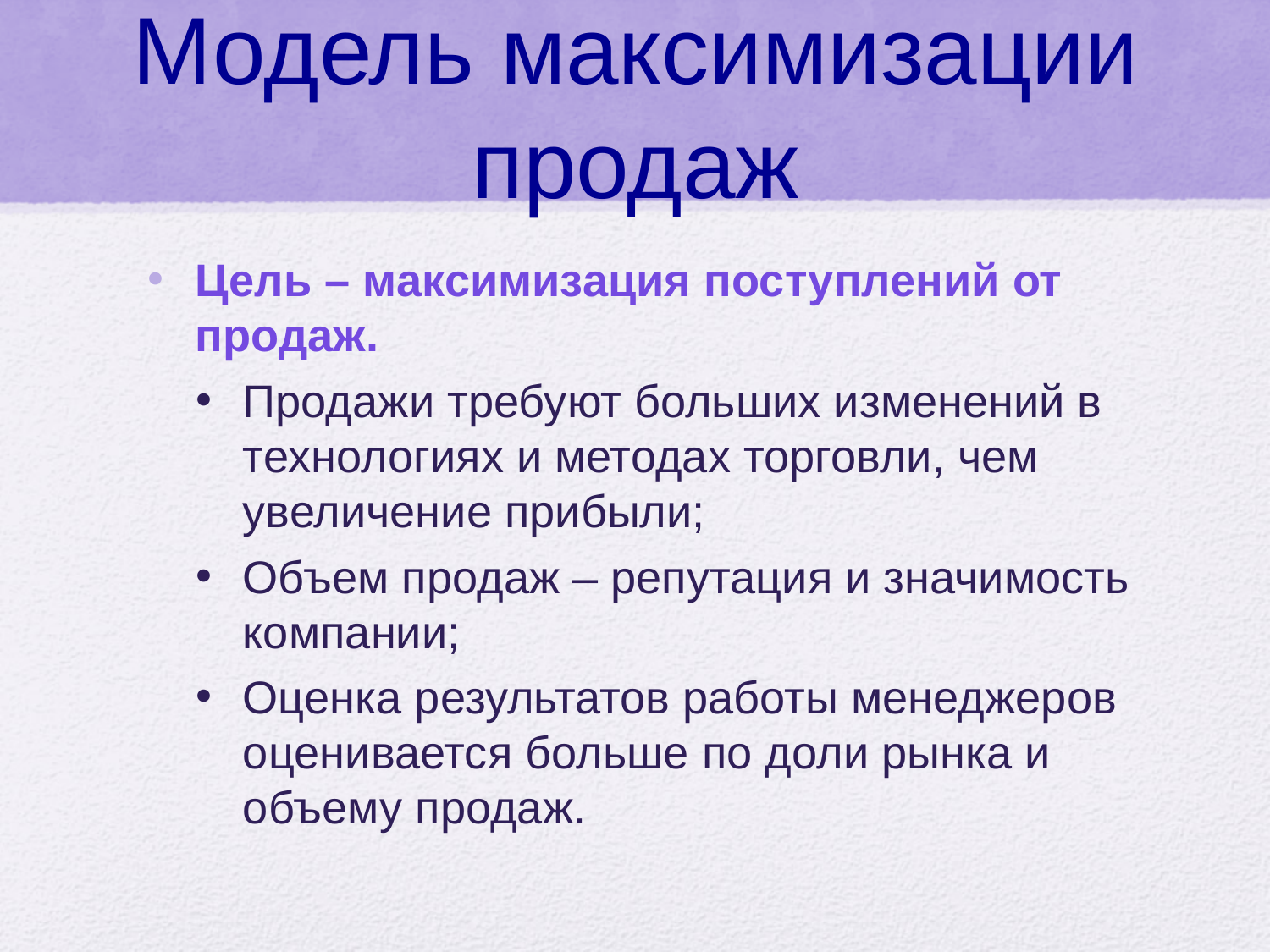

# Модель максимизации продаж
Цель – максимизация поступлений от продаж.
Продажи требуют больших изменений в технологиях и методах торговли, чем увеличение прибыли;
Объем продаж – репутация и значимость компании;
Оценка результатов работы менеджеров оценивается больше по доли рынка и объему продаж.